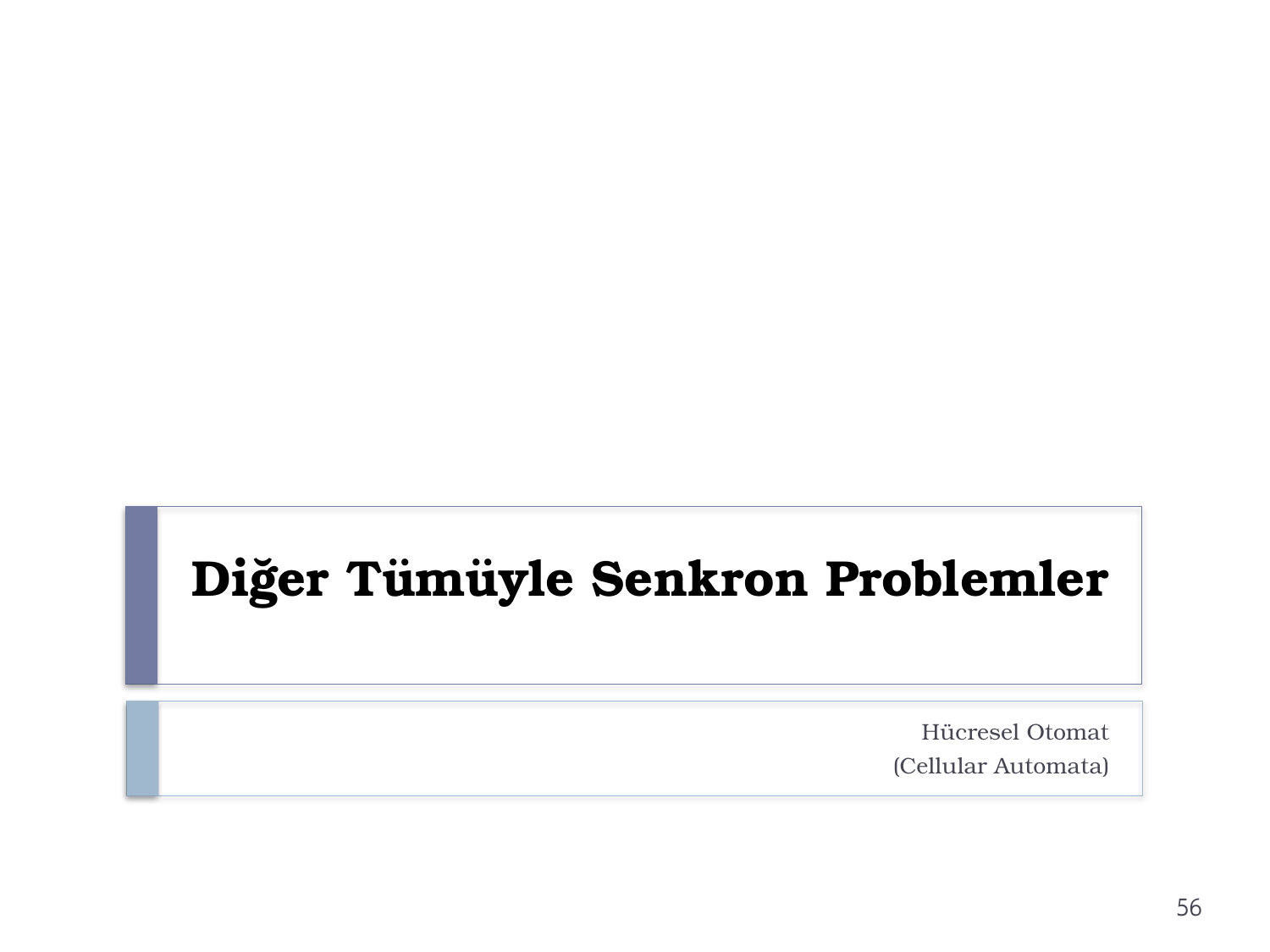

# Diğer Tümüyle Senkron Problemler
Hücresel Otomat
(Cellular Automata)
56